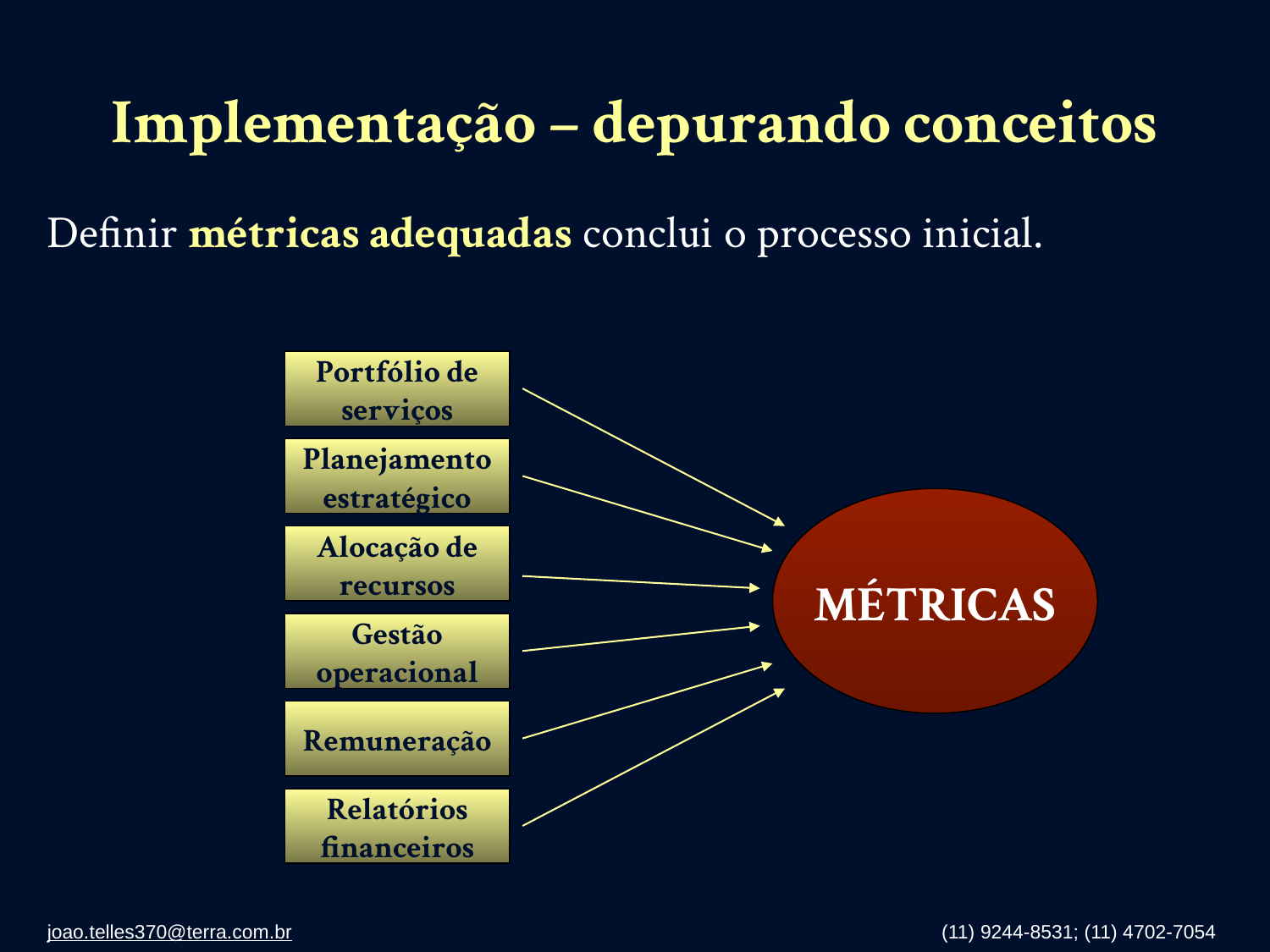

# Implementação – depurando conceitos
Definir métricas adequadas conclui o processo inicial.

Portfólio de serviços

Planejamento estratégico

MÉTRICAS
Alocação de recursos

Gestão operacional

Remuneração
Relatórios financeiros